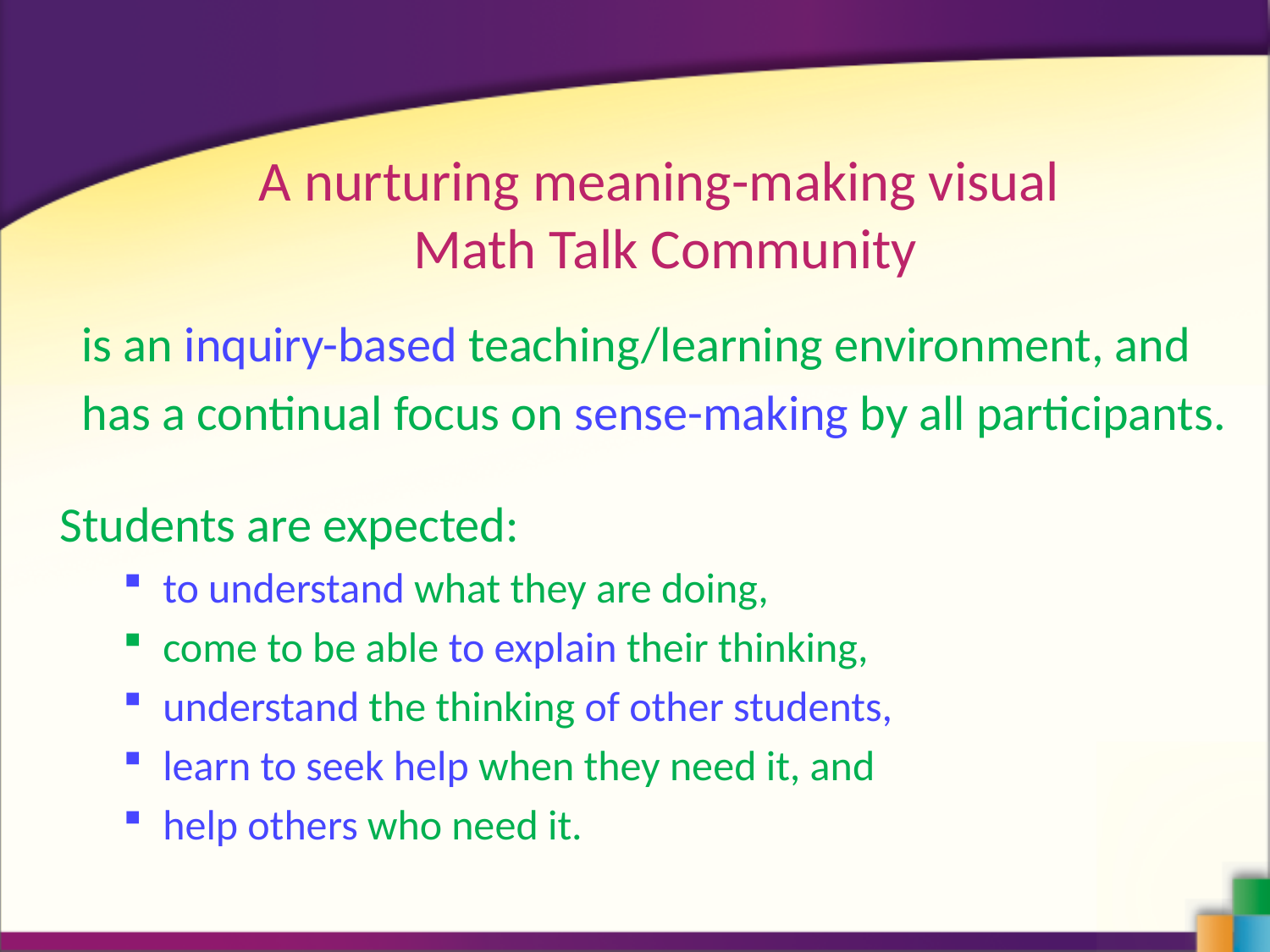

# A nurturing meaning-making visual Math Talk Community
  is an inquiry-based teaching/learning environment, and
  has a continual focus on sense-making by all participants.

Students are expected:
to understand what they are doing,
come to be able to explain their thinking,
understand the thinking of other students,
learn to seek help when they need it, and
help others who need it.